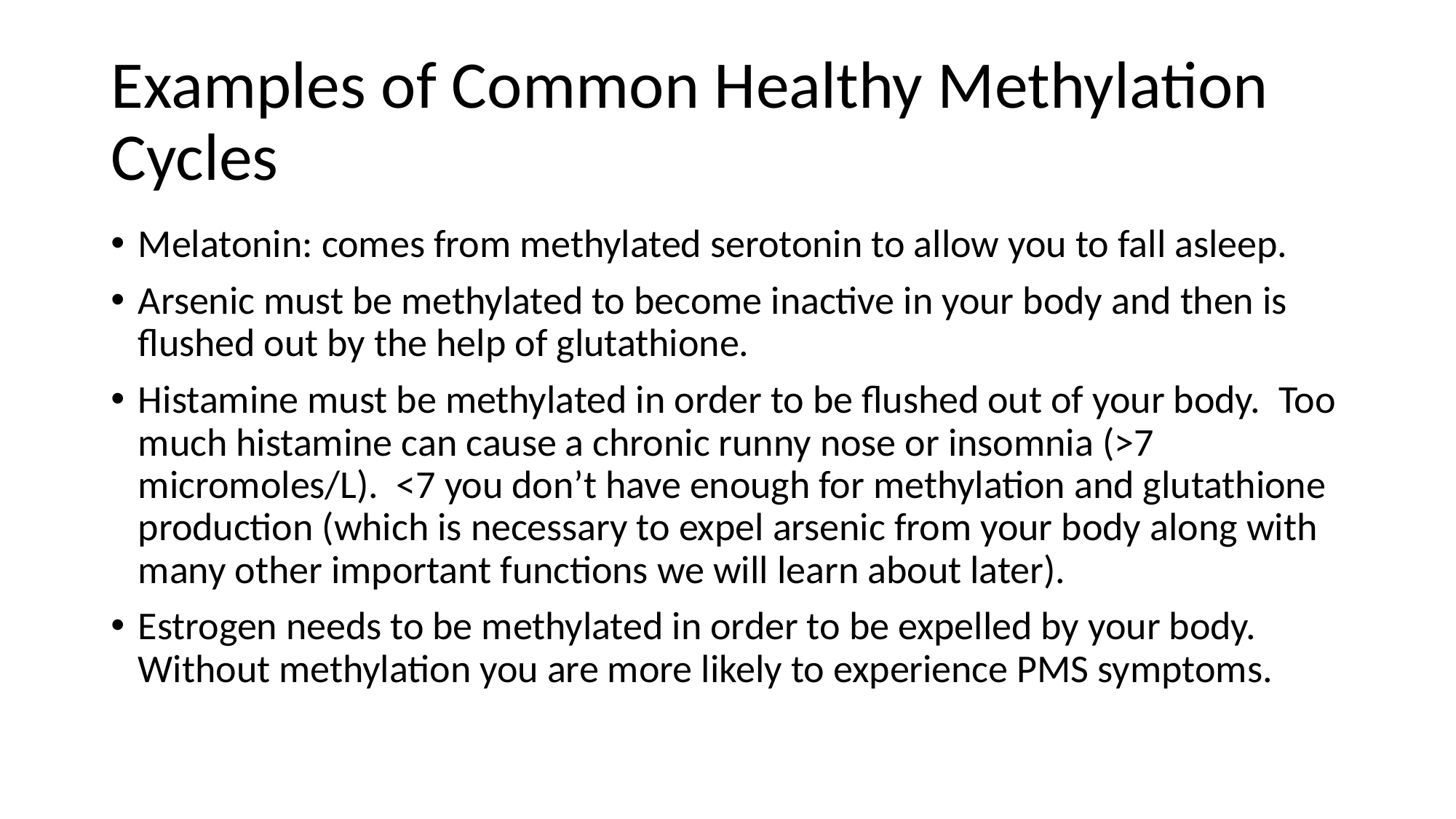

# Examples of Common Healthy Methylation Cycles
Melatonin: comes from methylated serotonin to allow you to fall asleep.
Arsenic must be methylated to become inactive in your body and then is flushed out by the help of glutathione.
Histamine must be methylated in order to be flushed out of your body.  Too much histamine can cause a chronic runny nose or insomnia (>7 micromoles/L).  <7 you don’t have enough for methylation and glutathione production (which is necessary to expel arsenic from your body along with many other important functions we will learn about later).
Estrogen needs to be methylated in order to be expelled by your body.  Without methylation you are more likely to experience PMS symptoms.